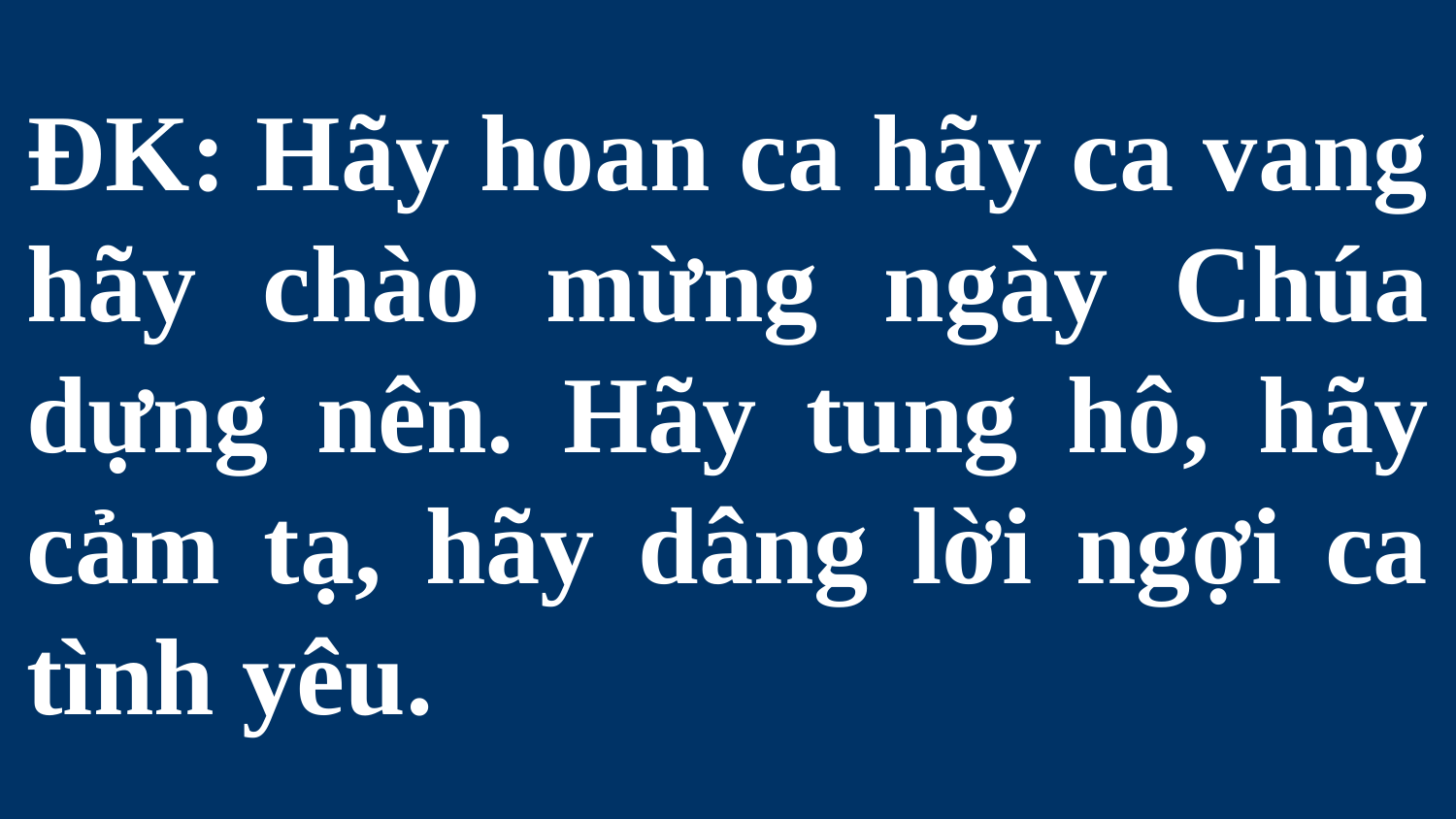

# ĐK: Hãy hoan ca hãy ca vang hãy chào mừng ngày Chúa dựng nên. Hãy tung hô, hãy cảm tạ, hãy dâng lời ngợi ca tình yêu.